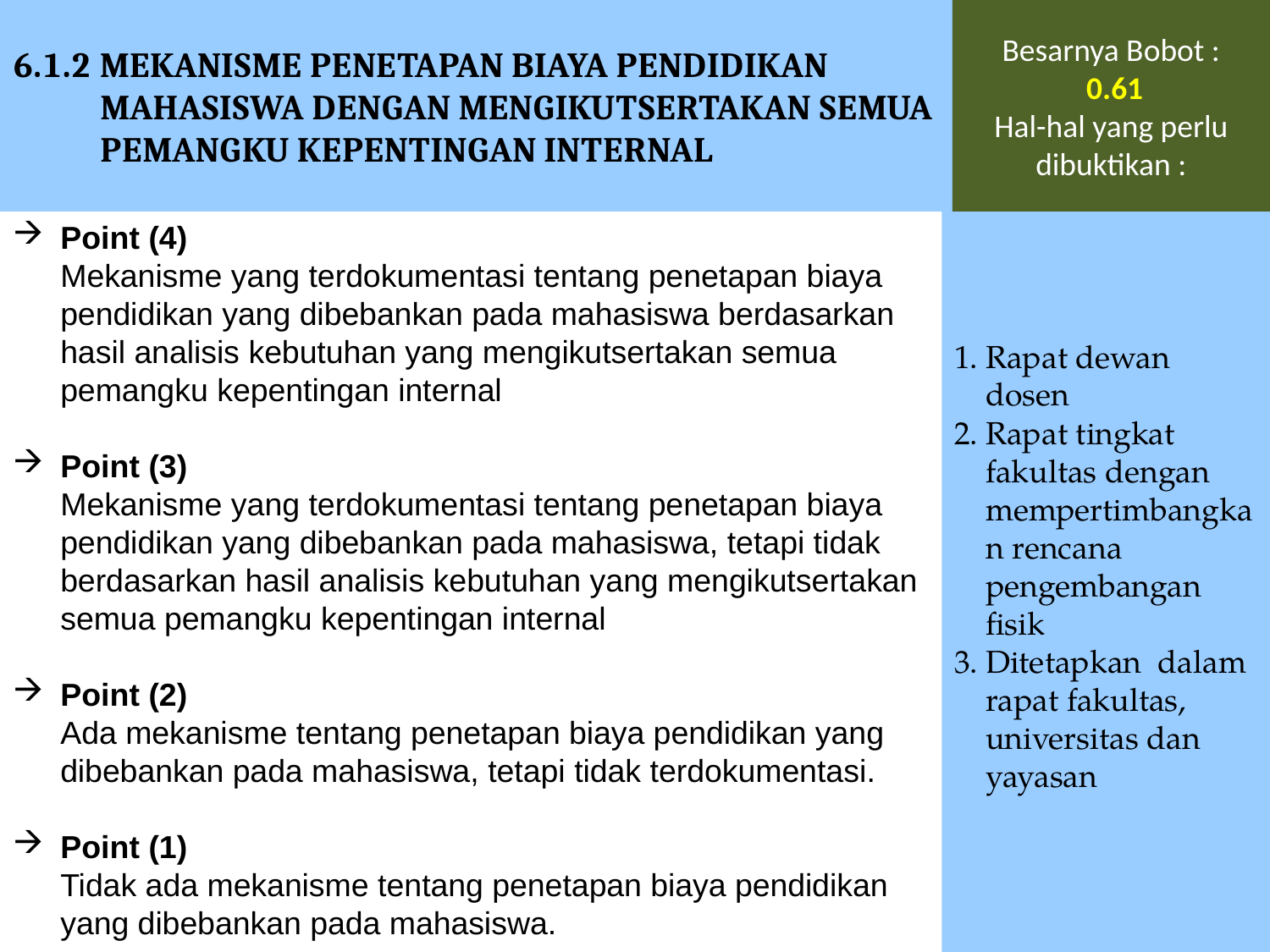

6.1.2 MEKANISME PENETAPAN BIAYA PENDIDIKAN MAHASISWA DENGAN MENGIKUTSERTAKAN SEMUA PEMANGKU KEPENTINGAN INTERNAL
Besarnya Bobot :
 0.61
Hal-hal yang perlu dibuktikan :
Point (4)
	Mekanisme yang terdokumentasi tentang penetapan biaya pendidikan yang dibebankan pada mahasiswa berdasarkan hasil analisis kebutuhan yang mengikutsertakan semua pemangku kepentingan internal

Point (3)
	Mekanisme yang terdokumentasi tentang penetapan biaya pendidikan yang dibebankan pada mahasiswa, tetapi tidak berdasarkan hasil analisis kebutuhan yang mengikutsertakan semua pemangku kepentingan internal

Point (2)
	Ada mekanisme tentang penetapan biaya pendidikan yang dibebankan pada mahasiswa, tetapi tidak terdokumentasi.

Point (1)
	Tidak ada mekanisme tentang penetapan biaya pendidikan yang dibebankan pada mahasiswa.

Rapat dewan dosen
Rapat tingkat fakultas dengan mempertimbangkan rencana pengembangan fisik
Ditetapkan  dalam rapat fakultas, universitas dan yayasan